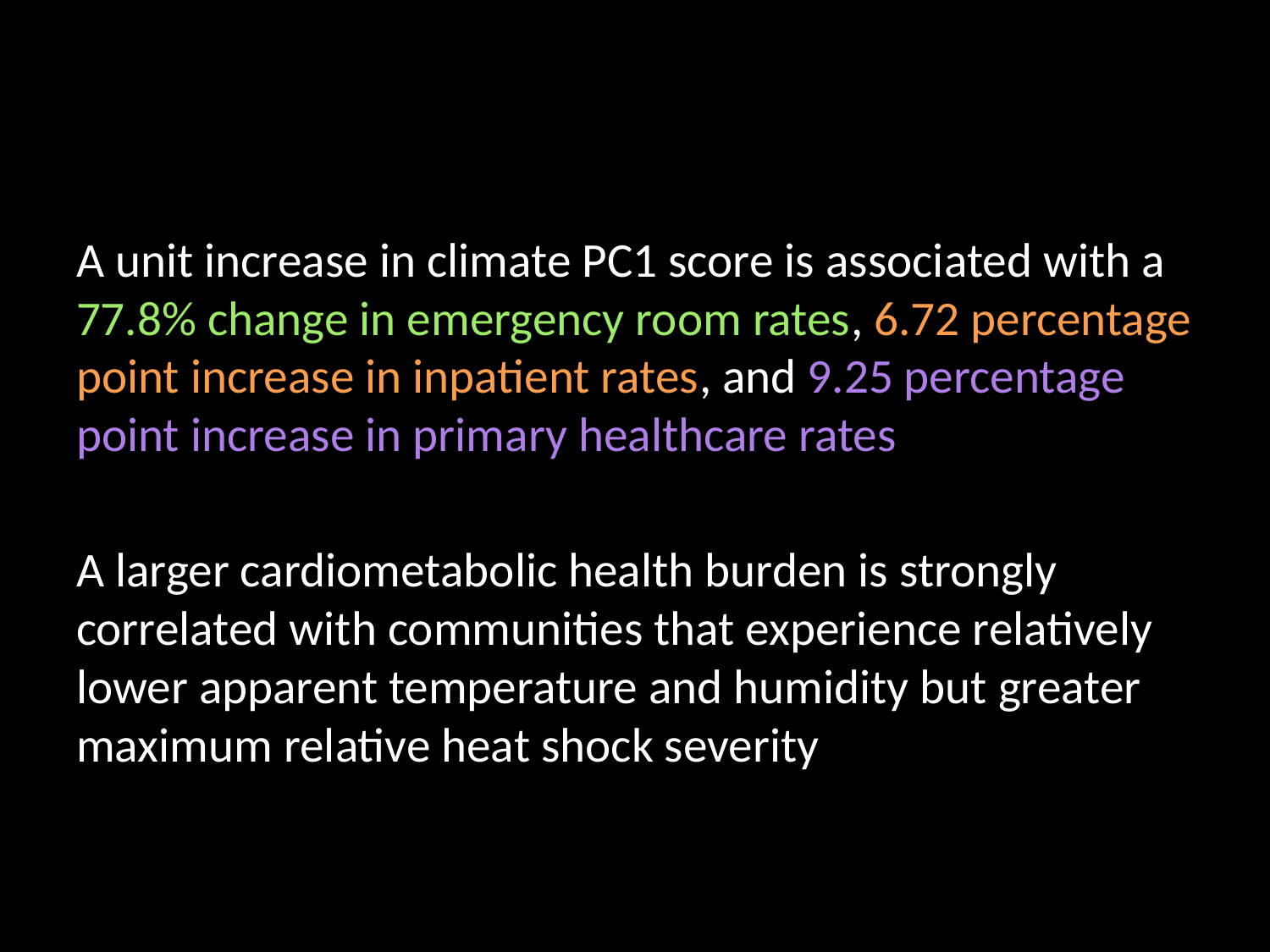

A unit increase in climate PC1 score is associated with a 77.8% change in emergency room rates, 6.72 percentage point increase in inpatient rates, and 9.25 percentage point increase in primary healthcare rates

A larger cardiometabolic health burden is strongly correlated with communities that experience relatively lower apparent temperature and humidity but greater maximum relative heat shock severity